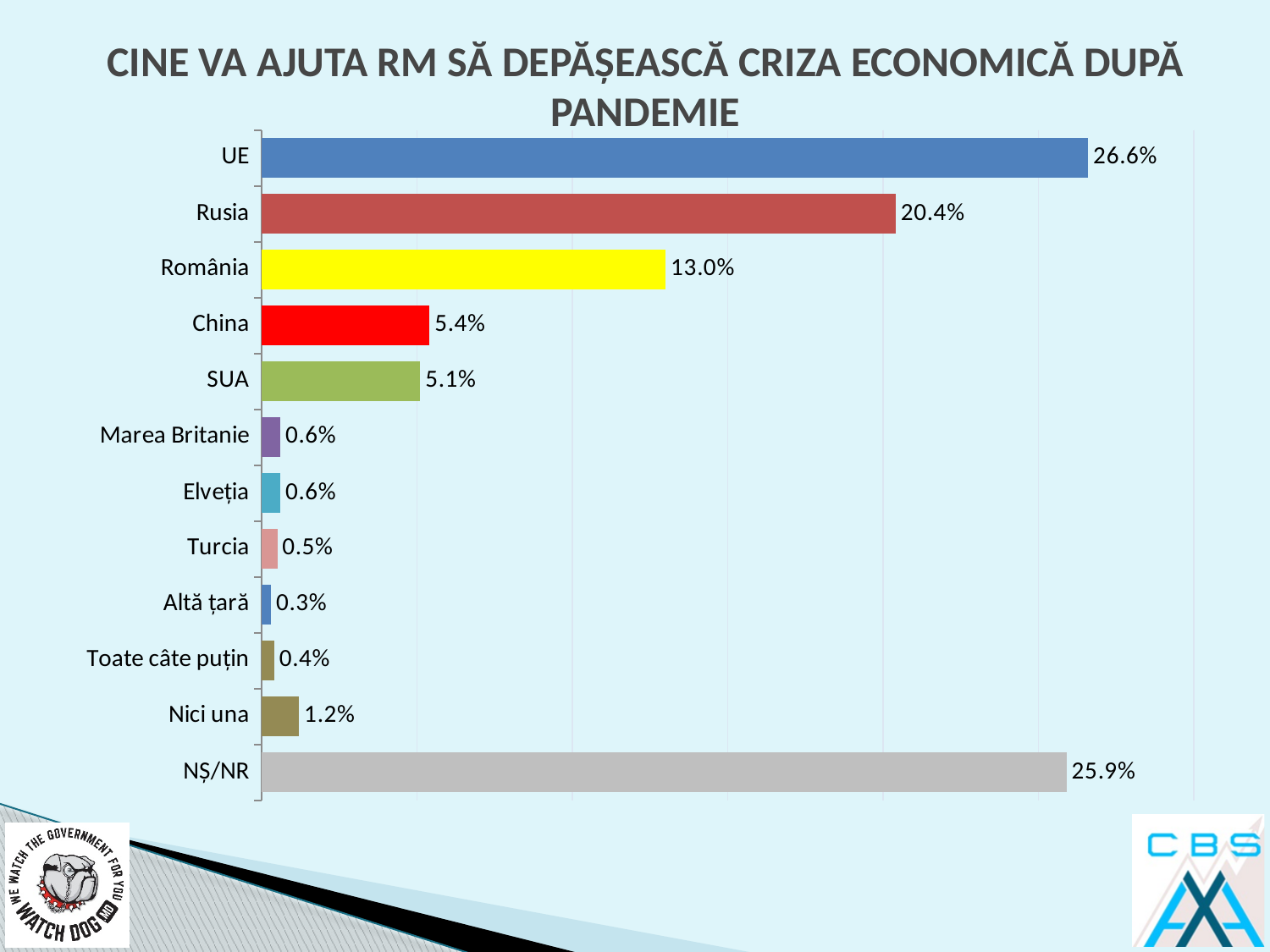

# CINE VA AJUTA RM SĂ DEPĂȘEASCĂ CRIZA ECONOMICĂ DUPĂ PANDEMIE

### Chart

| Category |  |
|---|---|
| NȘ/NR | 0.259 |
| Nici una | 0.012 |
| Toate câte puțin | 0.004 |
| Altă țară | 0.003 |
| Turcia | 0.005 |
| Elveția | 0.006 |
| Marea Britanie | 0.006 |
| SUA | 0.051 |
| China | 0.054 |
| România | 0.13 |
| Rusia | 0.204 |
| UE | 0.266 |